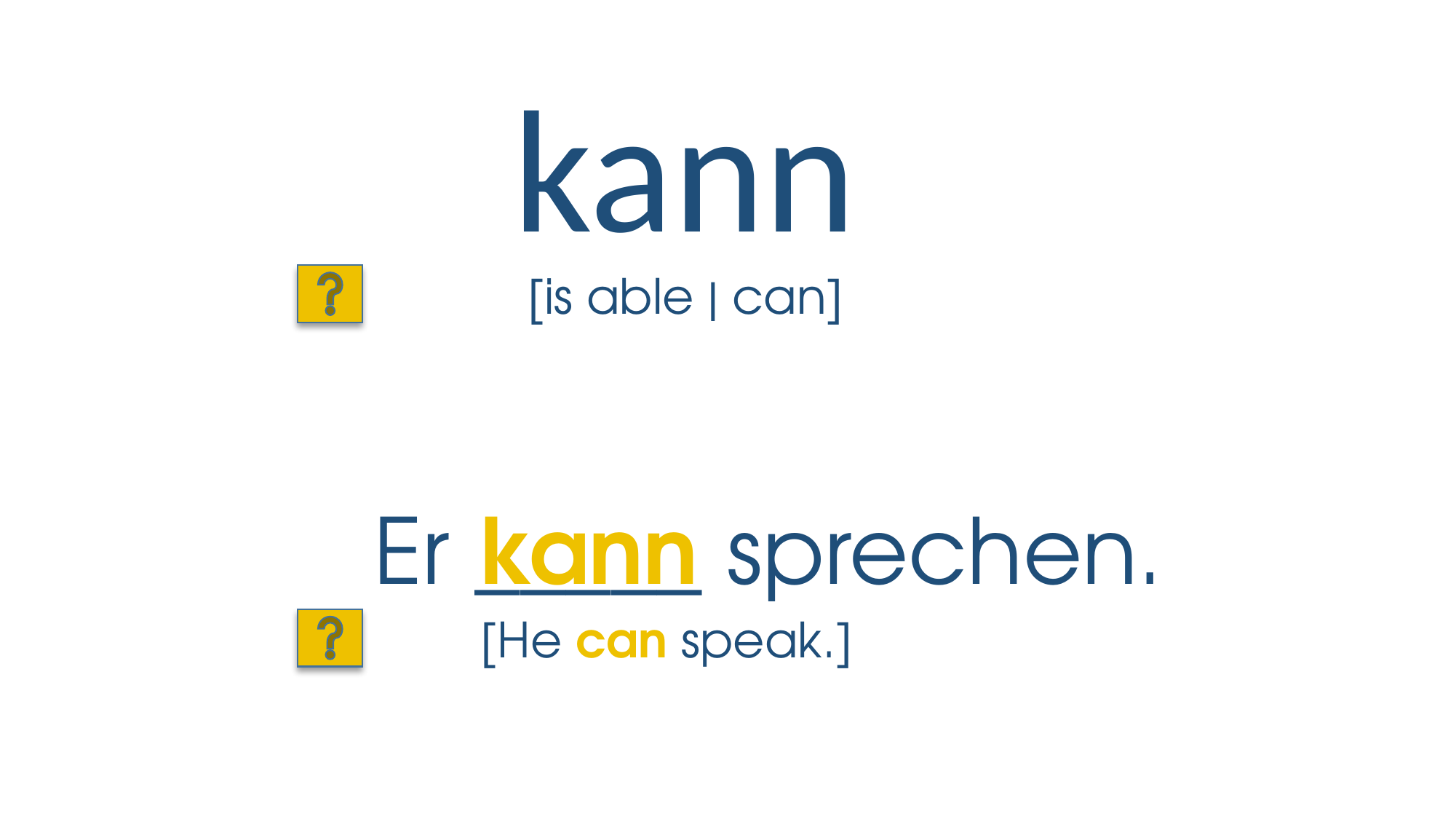

# kann
[is able | can]

Er _____ sprechen.
kann
[He can speak.]